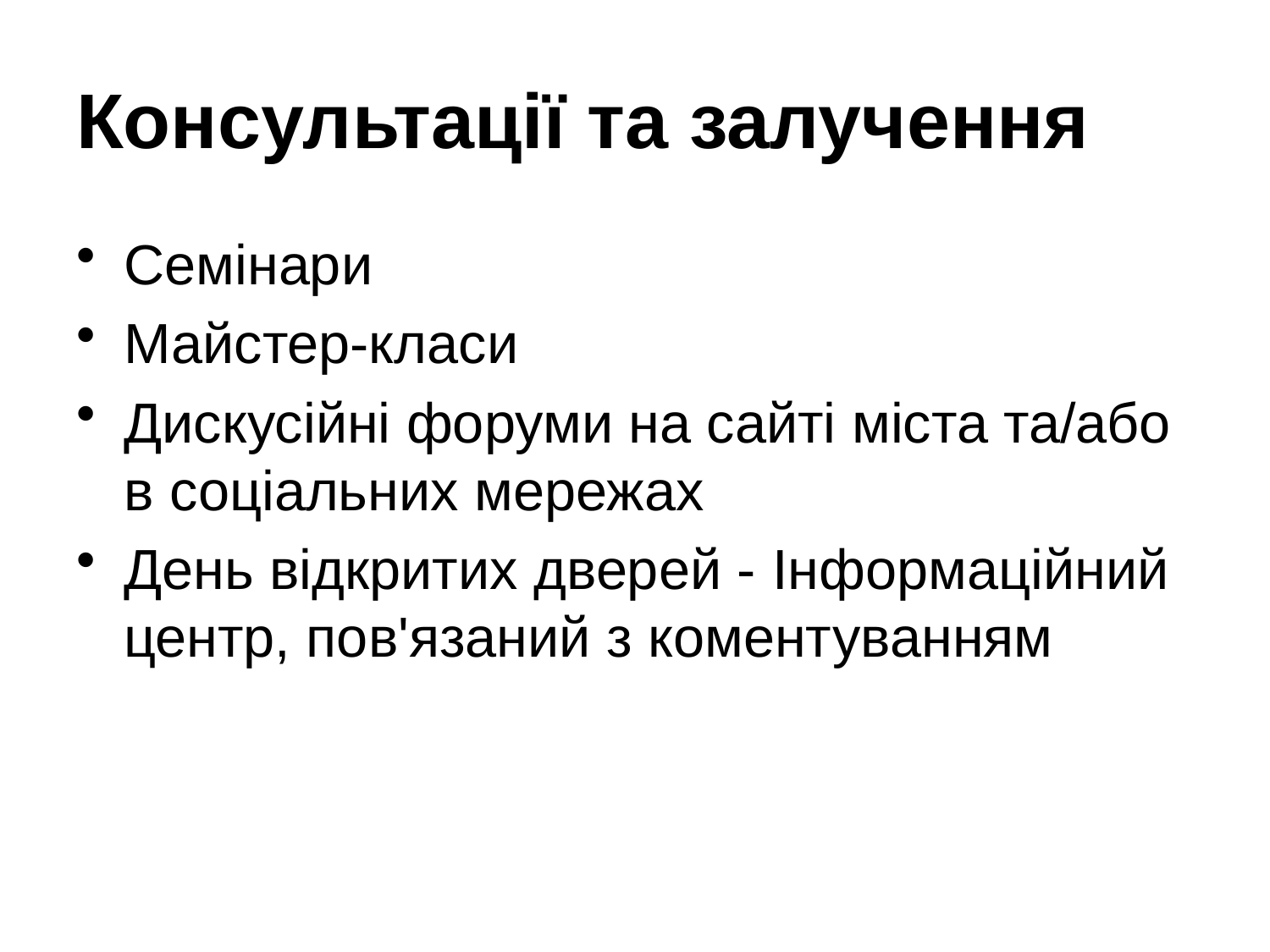

# Консультації та залучення
Семінари
Майстер-класи
Дискусійні форуми на сайті міста та/або в соціальних мережах
День відкритих дверей - Інформаційний центр, пов'язаний з коментуванням